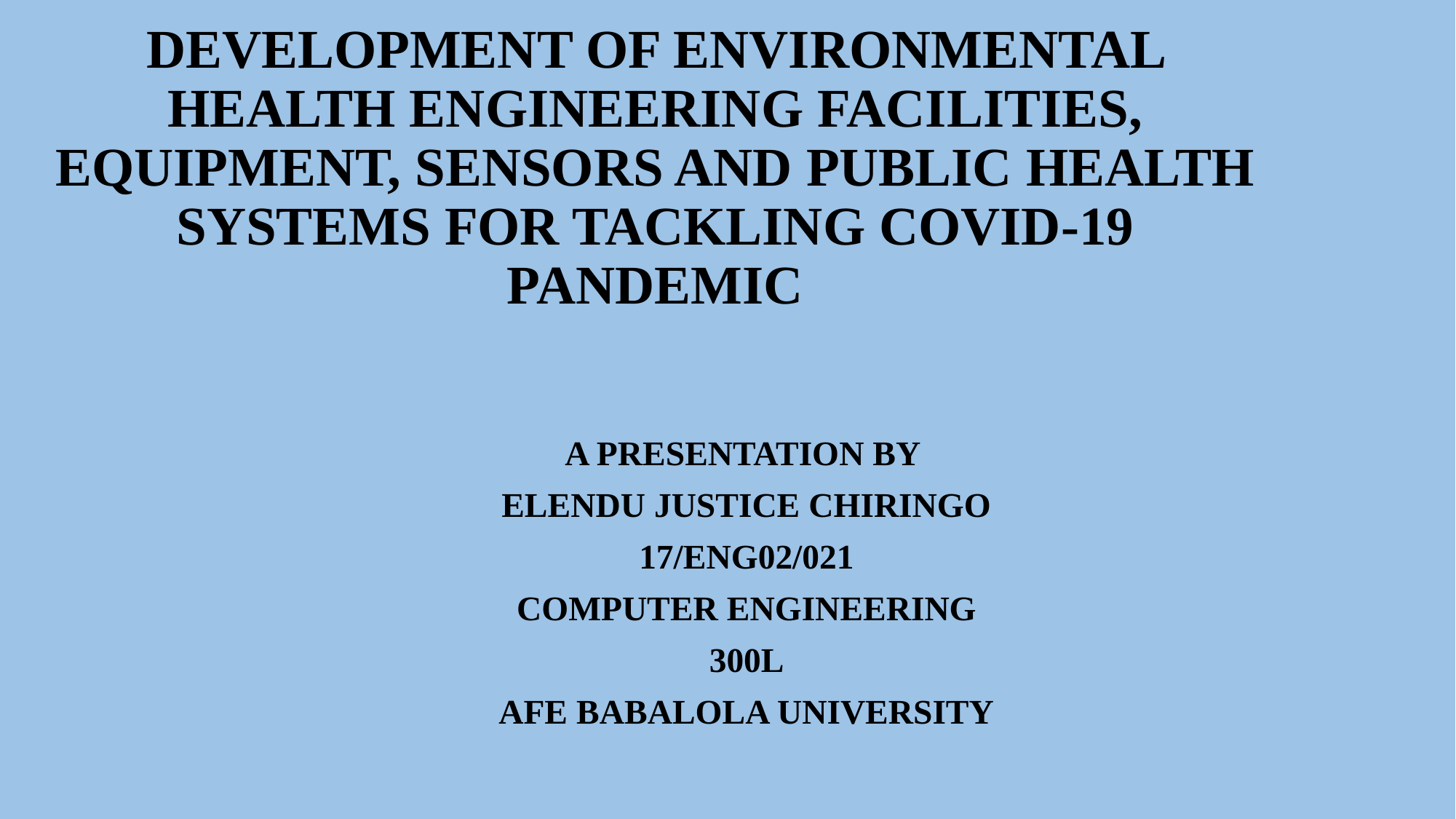

# DEVELOPMENT OF ENVIRONMENTAL HEALTH ENGINEERING FACILITIES, EQUIPMENT, SENSORS AND PUBLIC HEALTH SYSTEMS FOR TACKLING COVID-19 PANDEMIC
A PRESENTATION BY
ELENDU JUSTICE CHIRINGO
17/ENG02/021
COMPUTER ENGINEERING
300L
AFE BABALOLA UNIVERSITY